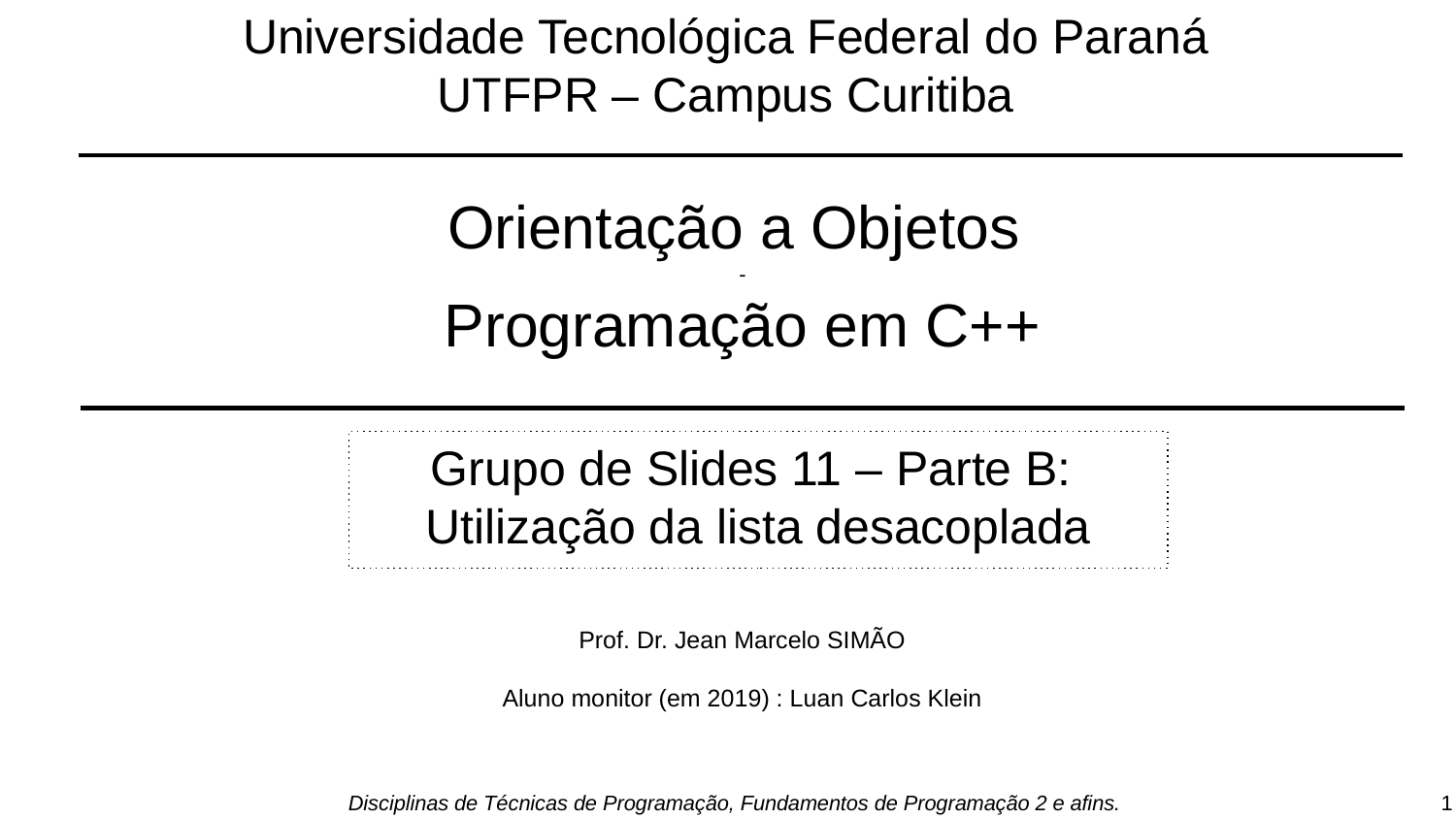

Universidade Tecnológica Federal do Paraná
UTFPR – Campus Curitiba
# Orientação a Objetos - Programação em C++
Grupo de Slides 11 – Parte B:
Utilização da lista desacoplada
Prof. Dr. Jean Marcelo SIMÃO

Aluno monitor (em 2019) : Luan Carlos Klein
1
Disciplinas de Técnicas de Programação, Fundamentos de Programação 2 e afins.